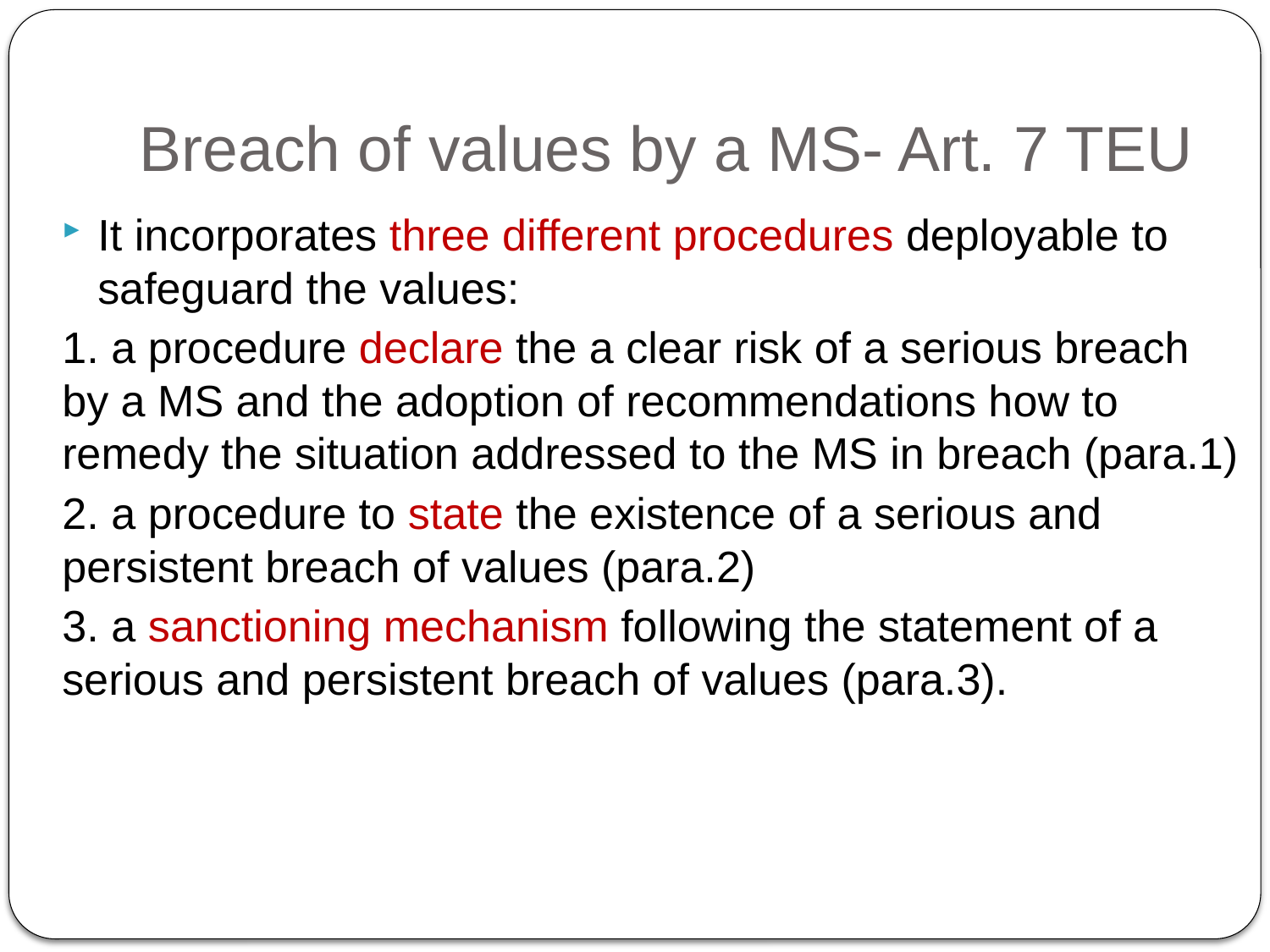

# Breach of values by a MS- Art. 7 TEU
It incorporates three different procedures deployable to safeguard the values:
1. a procedure declare the a clear risk of a serious breach by a MS and the adoption of recommendations how to remedy the situation addressed to the MS in breach (para.1)
2. a procedure to state the existence of a serious and persistent breach of values (para.2)
3. a sanctioning mechanism following the statement of a serious and persistent breach of values (para.3).